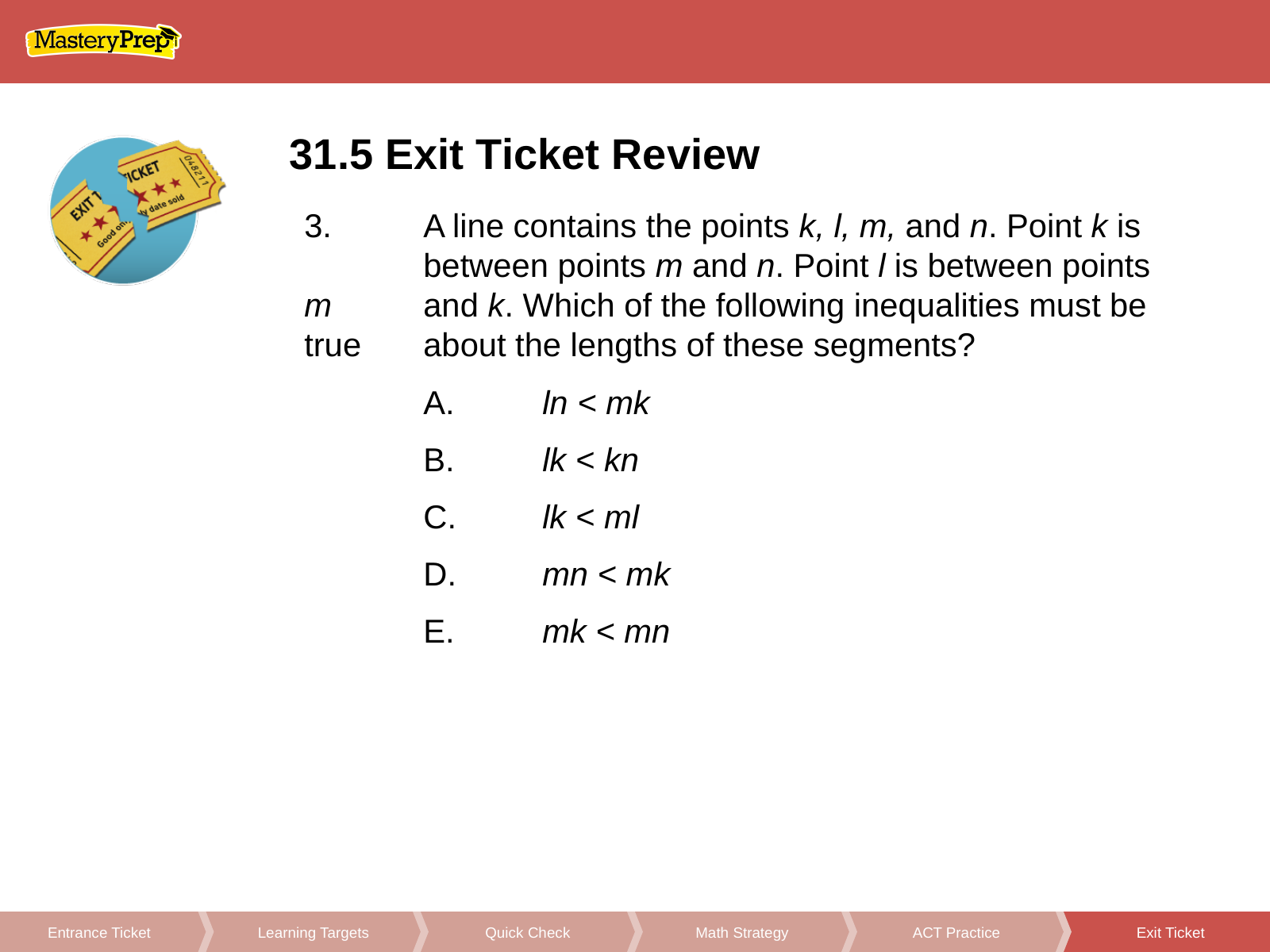

31.5 Exit Ticket Review
3.	A line contains the points k, l, m, and n. Point k is 	between points m and n. Point l is between points m 	and k. Which of the following inequalities must be true 	about the lengths of these segments?
	A.	ln < mk
	B.	lk < kn
	C.	lk < ml
	D.	mn < mk
	E.	mk < mn

Math Strategy
ACT Practice
Exit Ticket
Learning Targets
Quick Check
Entrance Ticket